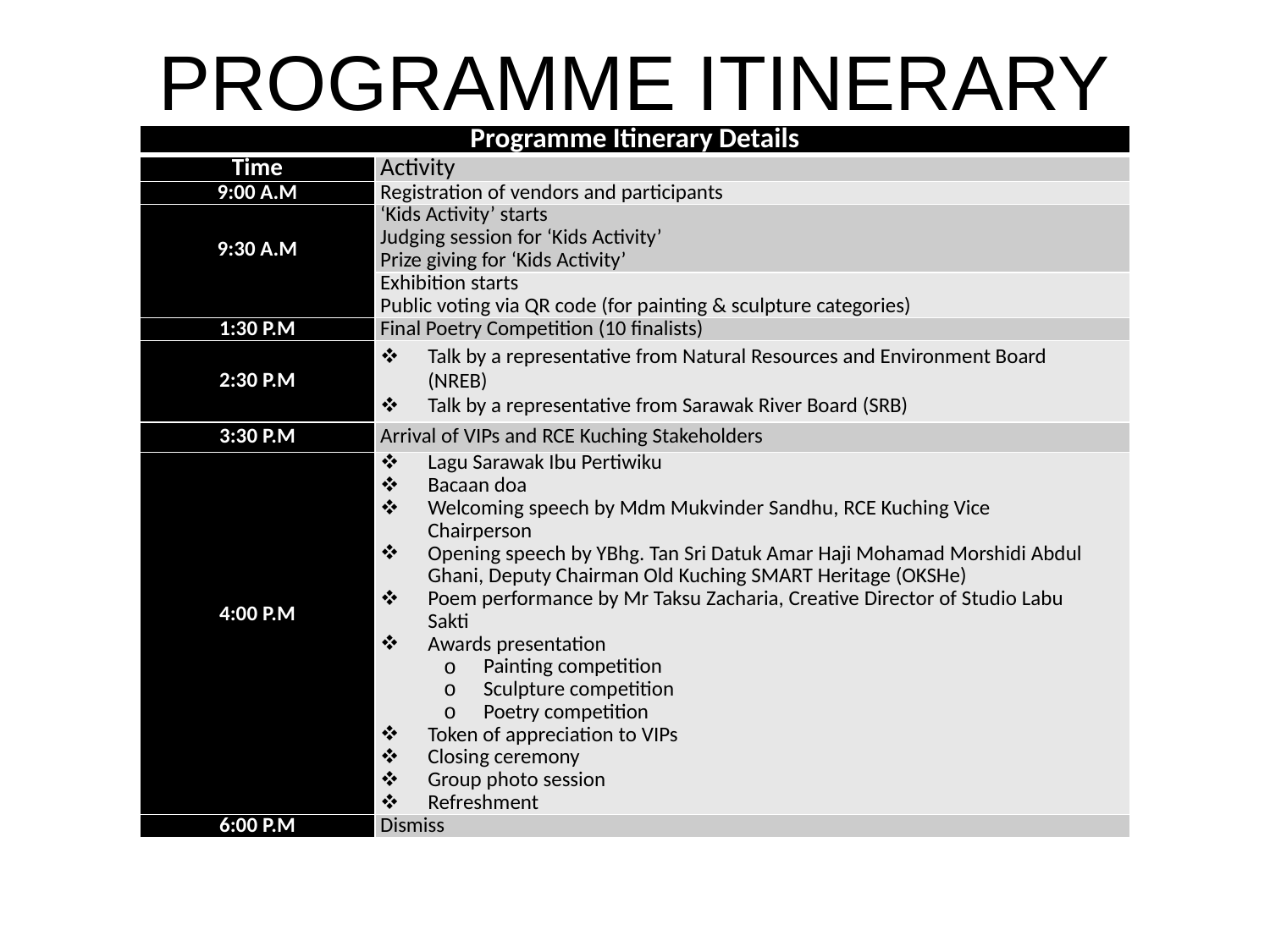

# PROGRAMME ITINERARY
| Programme Itinerary Details |  |
| --- | --- |
| Time | Activity |
| 9:00 A.M | Registration of vendors and participants |
| 9:30 A.M | ‘Kids Activity’ starts Judging session for ‘Kids Activity’ Prize giving for ‘Kids Activity’ |
|  | Exhibition starts Public voting via QR code (for painting & sculpture categories) |
| 1:30 P.M | Final Poetry Competition (10 finalists) |
| 2:30 P.M | Talk by a representative from Natural Resources and Environment Board (NREB) Talk by a representative from Sarawak River Board (SRB) |
| 3:30 P.M | Arrival of VIPs and RCE Kuching Stakeholders |
| 4:00 P.M | Lagu Sarawak Ibu Pertiwiku Bacaan doa Welcoming speech by Mdm Mukvinder Sandhu, RCE Kuching Vice Chairperson Opening speech by YBhg. Tan Sri Datuk Amar Haji Mohamad Morshidi Abdul Ghani, Deputy Chairman Old Kuching SMART Heritage (OKSHe) Poem performance by Mr Taksu Zacharia, Creative Director of Studio Labu Sakti Awards presentation Painting competition Sculpture competition Poetry competition Token of appreciation to VIPs Closing ceremony Group photo session Refreshment |
| 6:00 P.M | Dismiss |